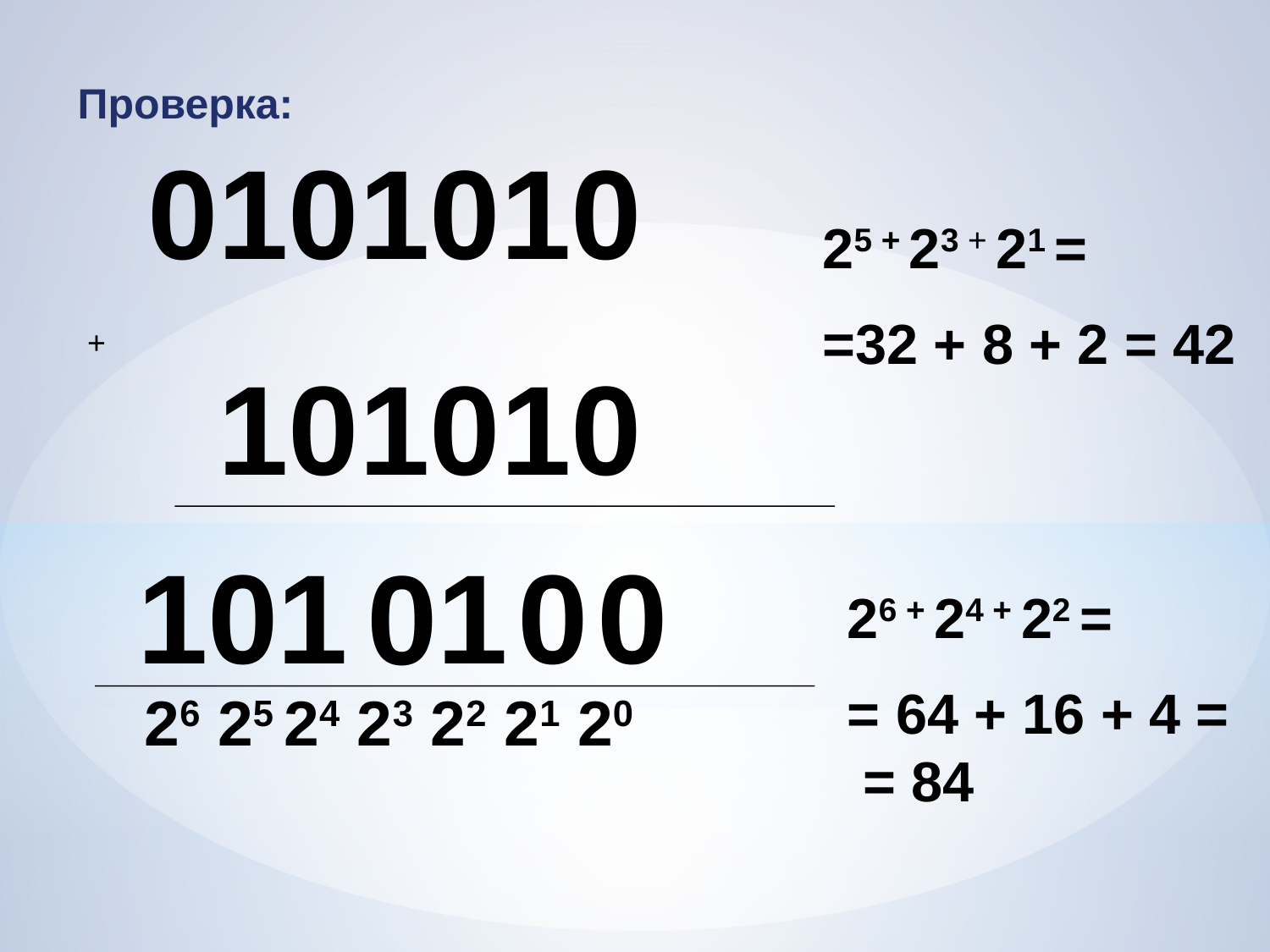

Проверка:
0101010
  101010
25 + 23 + 21 =
=32 + 8 + 2 = 42
+

1
0
1
1
0
0
0
26 + 24 + 22 =
= 64 + 16 + 4 =  = 84
   26 25 24 23 22 21 20